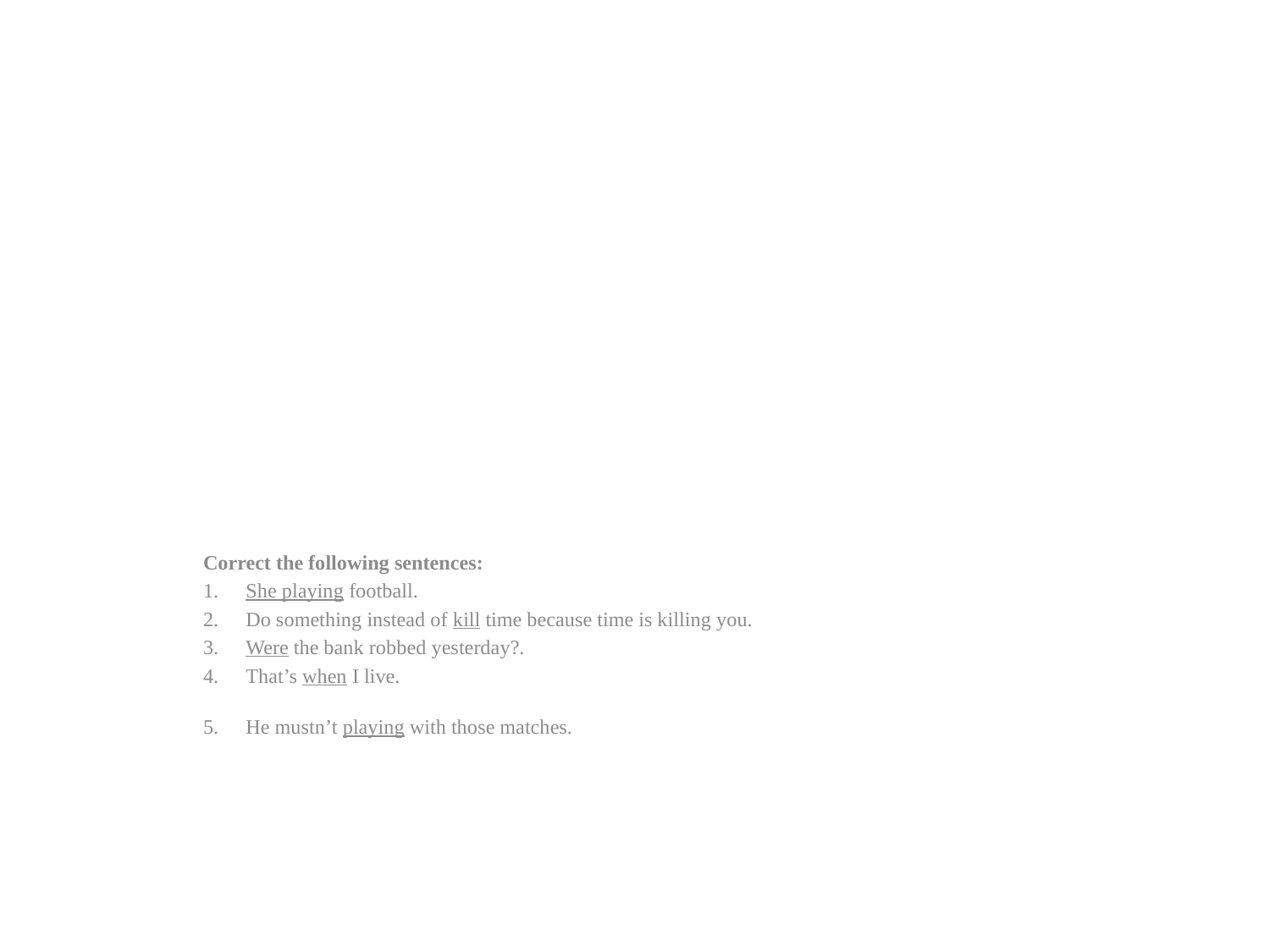

#
Correct the following sentences:
She playing football.
Do something instead of kill time because time is killing you.
Were the bank robbed yesterday?.
That’s when I live.
He mustn’t playing with those matches.